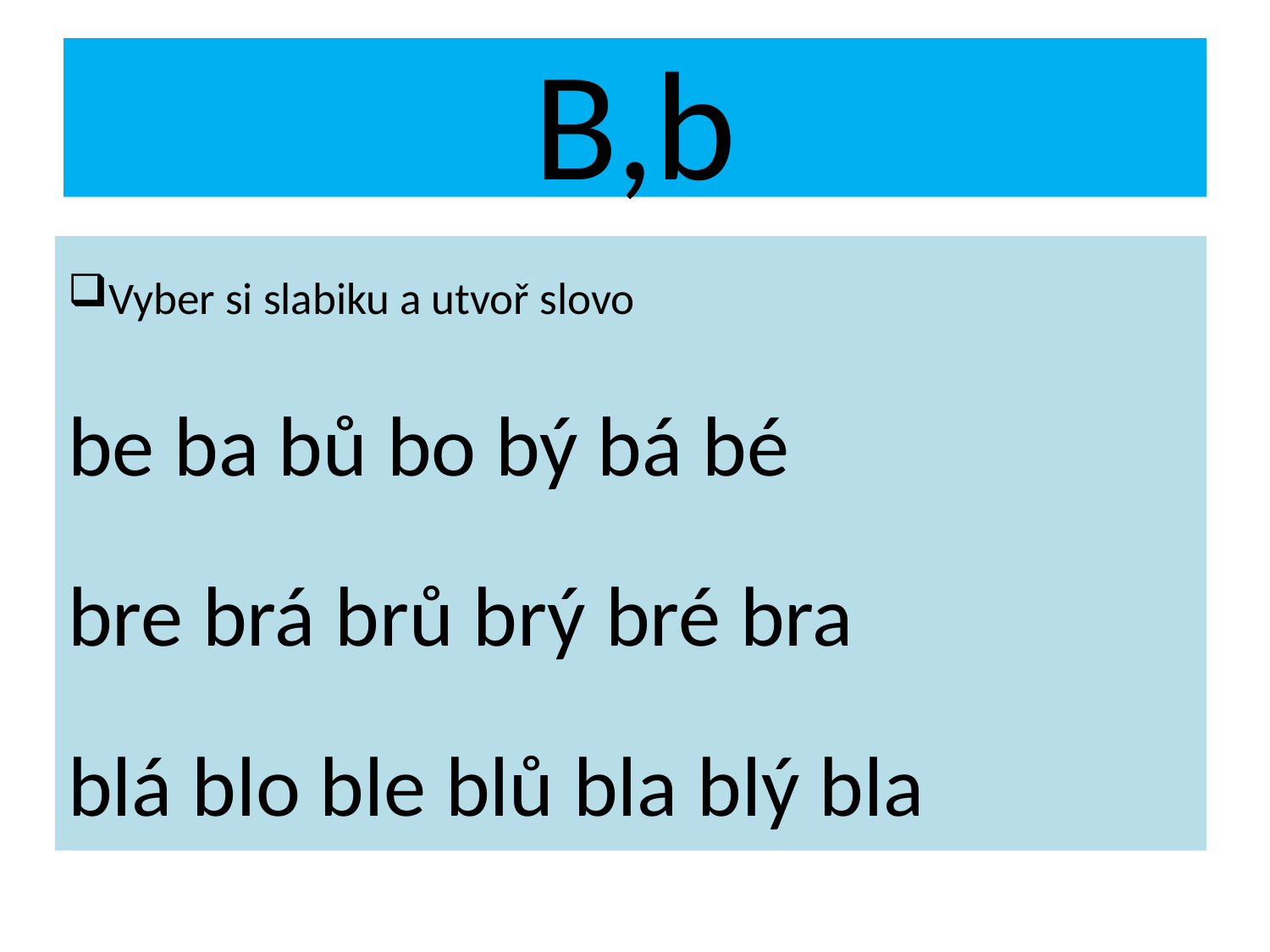

# B,b
Vyber si slabiku a utvoř slovo
be ba bů bo bý bá bé
bre brá brů brý bré bra
blá blo ble blů bla blý bla